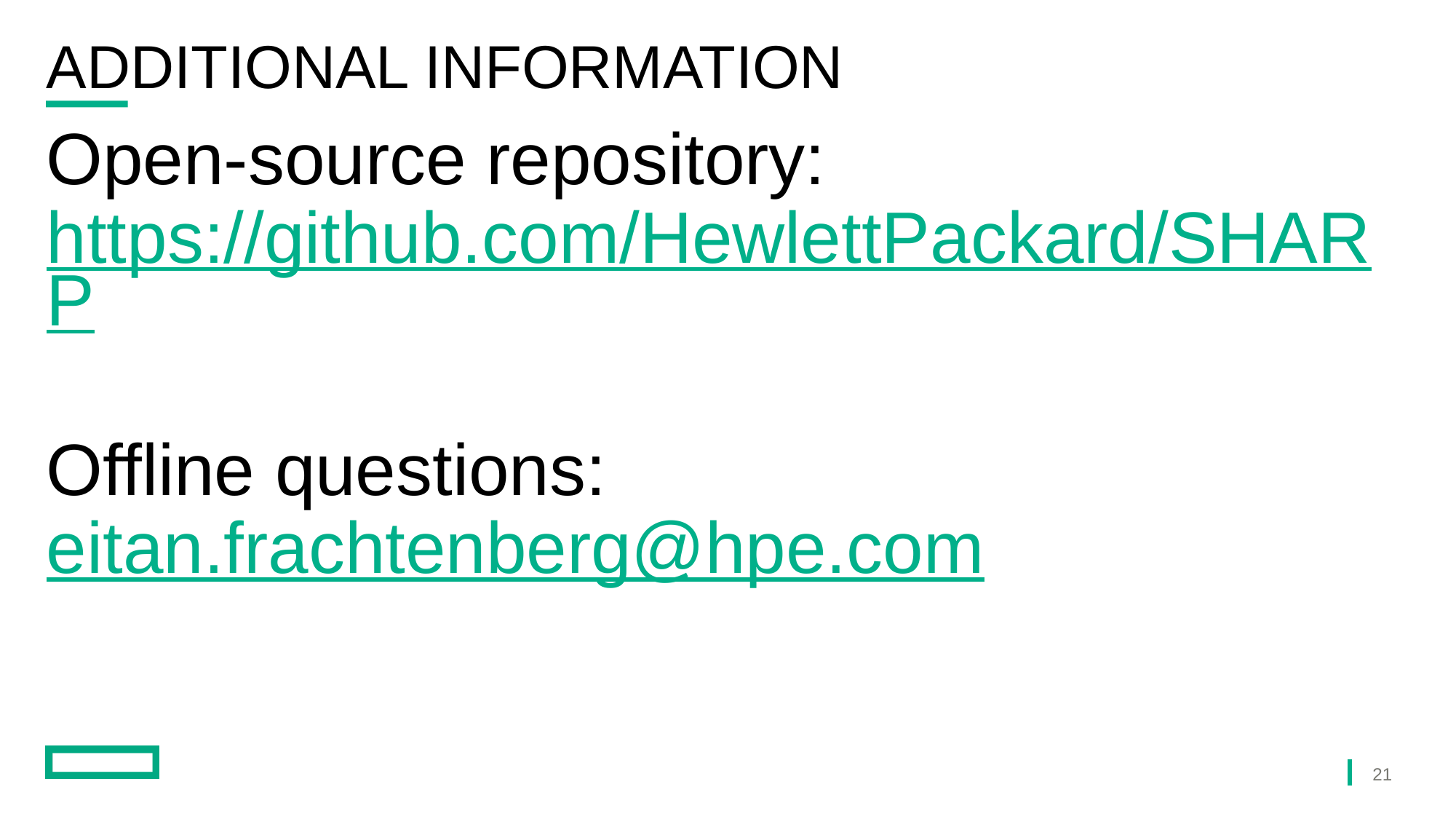

# Additional information
Open-source repository: https://github.com/HewlettPackard/SHARP

Offline questions: eitan.frachtenberg@hpe.com

21